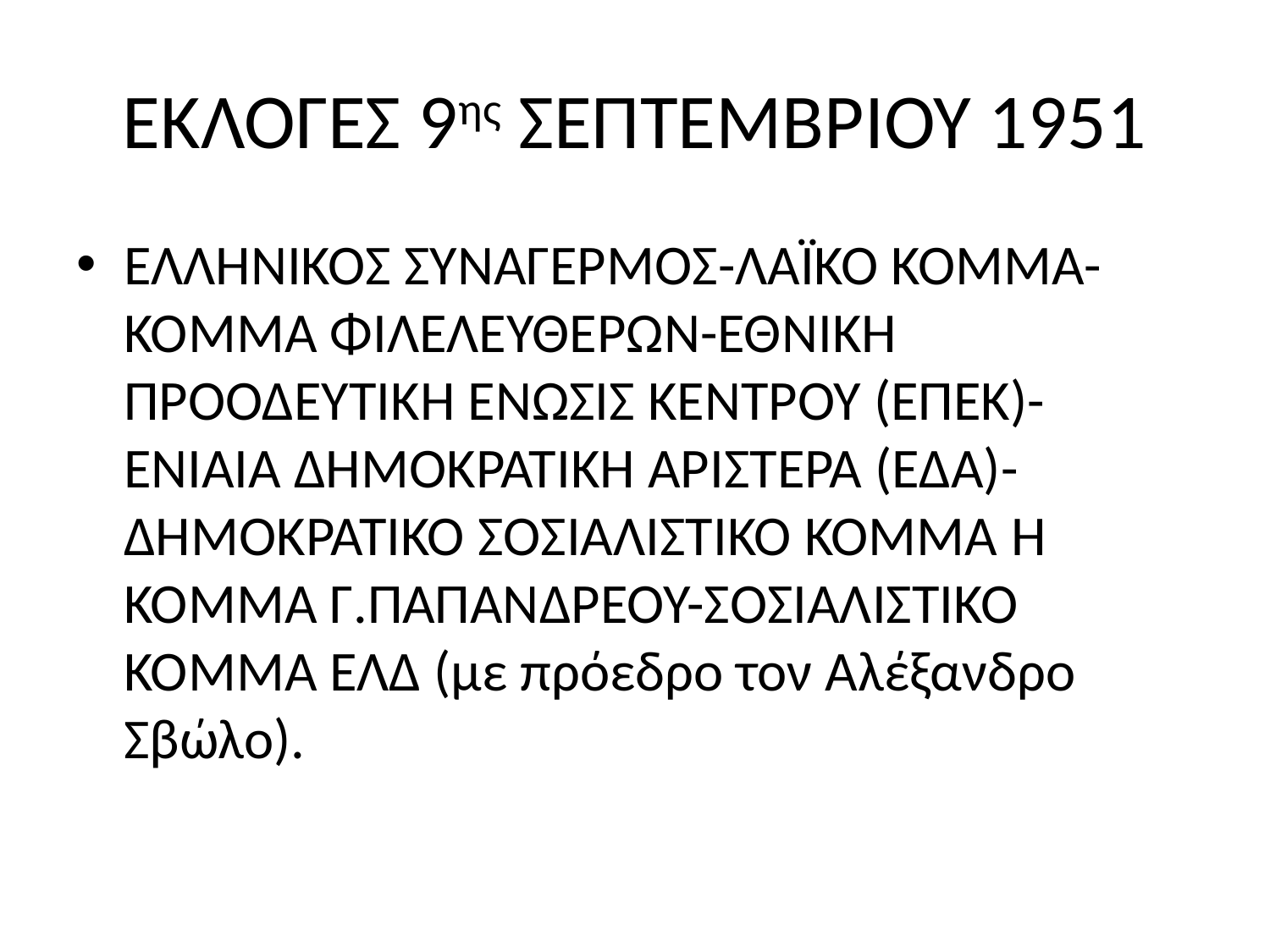

# ΕΚΛΟΓΕΣ 9ης ΣΕΠΤΕΜΒΡΙΟΥ 1951
ΕΛΛΗΝΙΚΟΣ ΣΥΝΑΓΕΡΜΟΣ-ΛΑΪΚΟ ΚΟΜΜΑ-ΚΟΜΜΑ ΦΙΛΕΛΕΥΘΕΡΩΝ-ΕΘΝΙΚΗ ΠΡΟΟΔΕΥΤΙΚΗ ΕΝΩΣΙΣ ΚΕΝΤΡΟΥ (ΕΠΕΚ)-ΕΝΙΑΙΑ ΔΗΜΟΚΡΑΤΙΚΗ ΑΡΙΣΤΕΡΑ (ΕΔΑ)-ΔΗΜΟΚΡΑΤΙΚΟ ΣΟΣΙΑΛΙΣΤΙΚΟ ΚΟΜΜΑ Ή ΚΟΜΜΑ Γ.ΠΑΠΑΝΔΡΕΟΥ-ΣΟΣΙΑΛΙΣΤΙΚΟ ΚΟΜΜΑ ΕΛΔ (με πρόεδρο τον Αλέξανδρο Σβώλο).